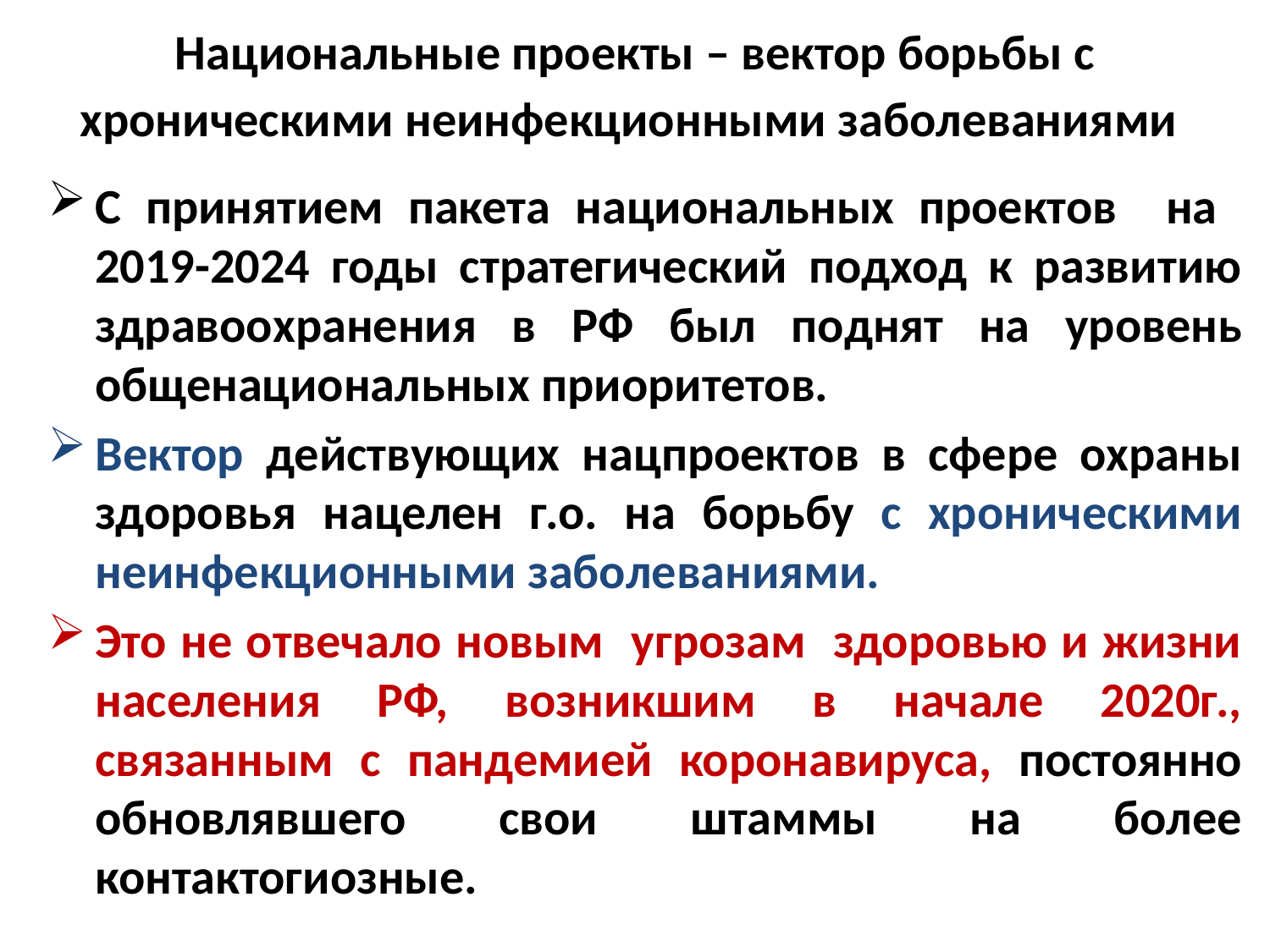

# Национальные проекты – вектор борьбы с хроническими неинфекционными заболеваниями
С принятием пакета национальных проектов  на  2019-2024 годы стратегический подход к развитию здравоохранения в РФ был поднят на уровень общенациональных приоритетов.
Вектор действующих нацпроектов в сфере охраны здоровья нацелен г.о. на борьбу с хроническими неинфекционными заболеваниями.
Это не отвечало новым  угрозам  здоровью и жизни населения РФ, возникшим в начале 2020г., связанным с пандемией коронавируса, постоянно обновлявшего свои штаммы на более контактогиозные.